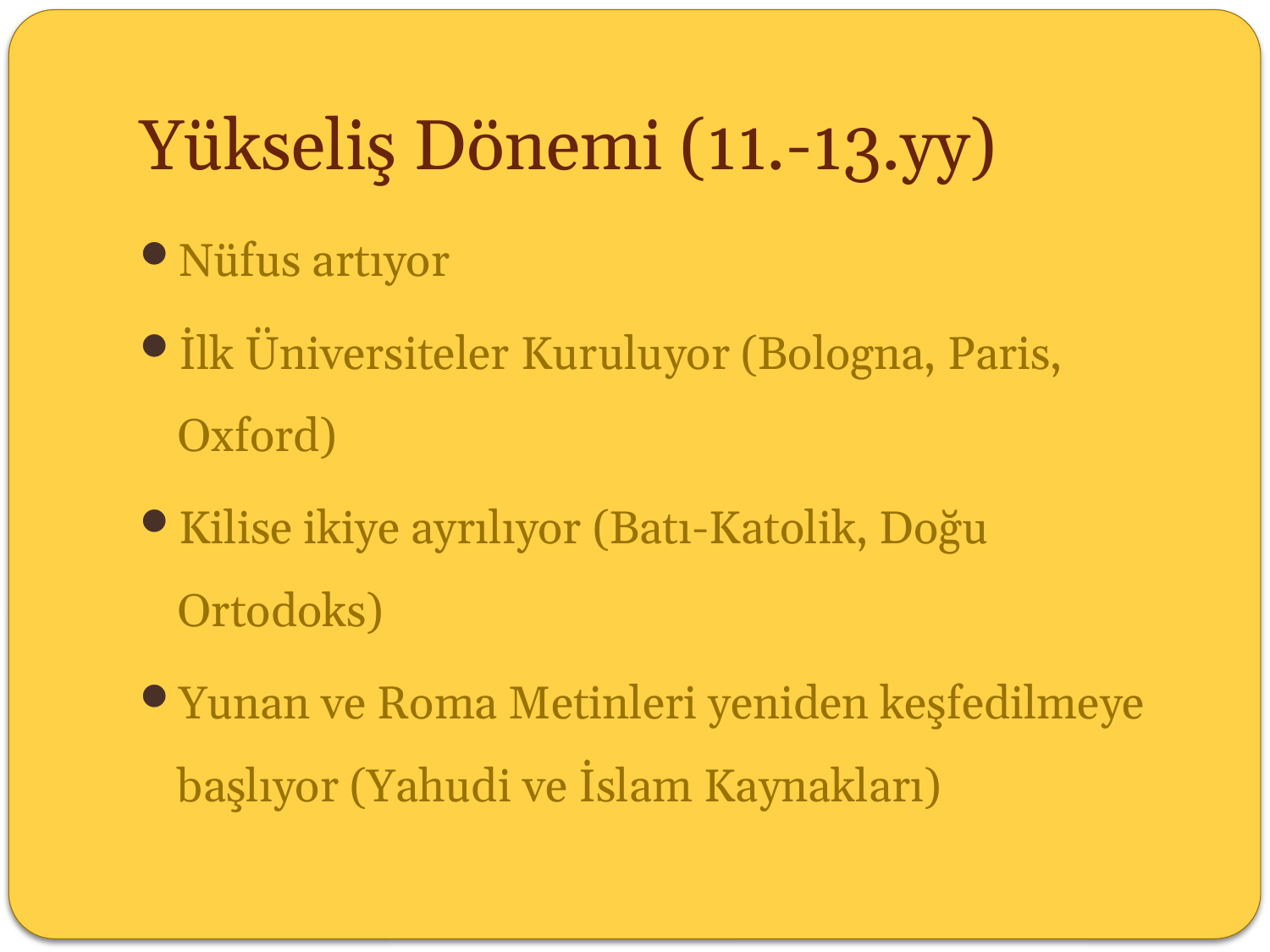

# Yükseliş Dönemi (11.-13.yy)
Nüfus artıyor
İlk Üniversiteler Kuruluyor (Bologna, Paris, Oxford)
Kilise ikiye ayrılıyor (Batı-Katolik, Doğu Ortodoks)
Yunan ve Roma Metinleri yeniden keşfedilmeye başlıyor (Yahudi ve İslam Kaynakları)